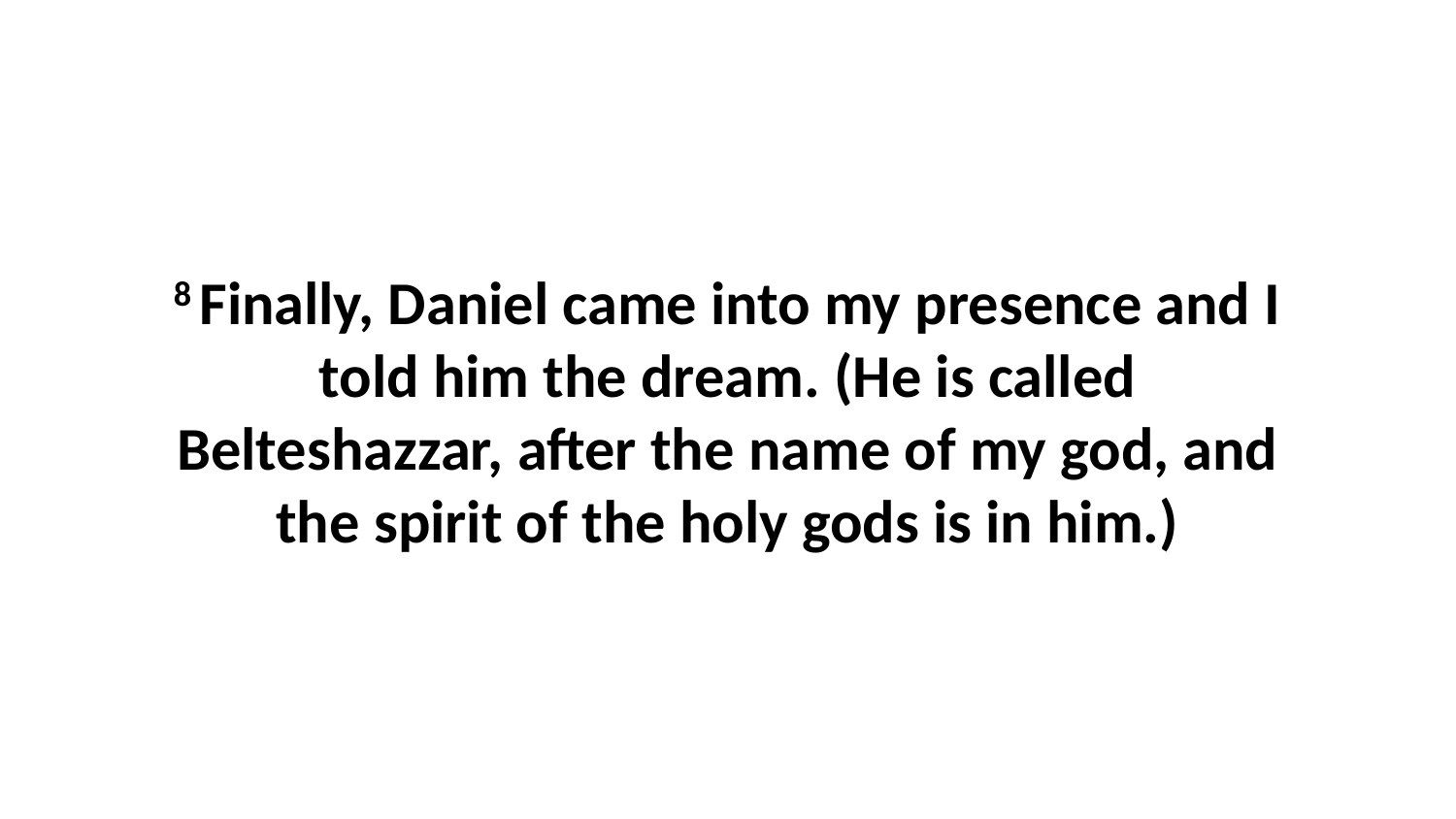

8 Finally, Daniel came into my presence and I told him the dream. (He is called Belteshazzar, after the name of my god, and the spirit of the holy gods is in him.)